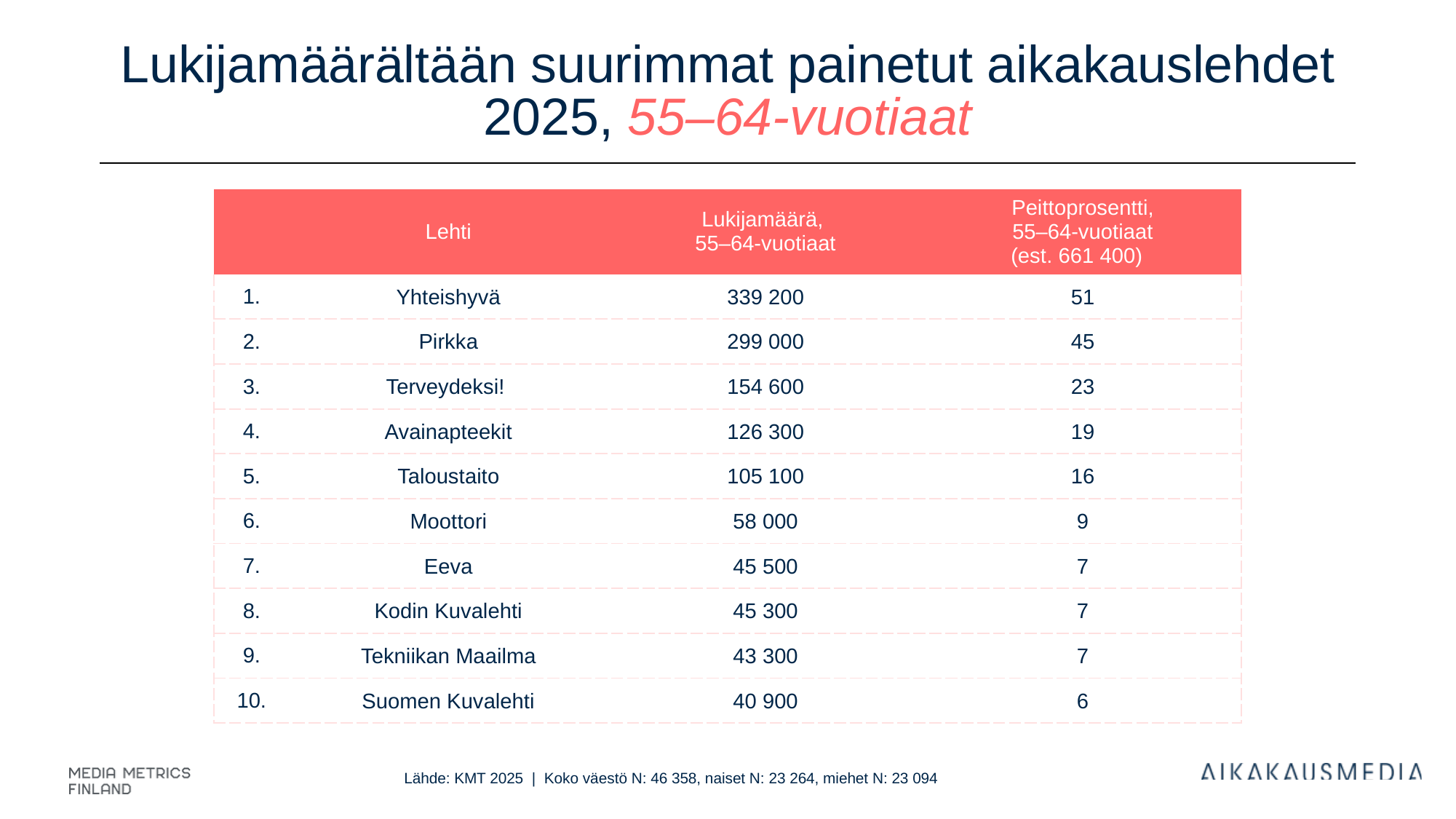

# Lukijamäärältään suurimmat painetut aikakauslehdet 2025, 55–64-vuotiaat
|  | Lehti | Lukijamäärä, 55–64-vuotiaat | Peittoprosentti, 55–64-vuotiaat (est. 661 400) |
| --- | --- | --- | --- |
| 1. | Yhteishyvä | 339 200 | 51 |
| 2. | Pirkka | 299 000 | 45 |
| 3. | Terveydeksi! | 154 600 | 23 |
| 4. | Avainapteekit | 126 300 | 19 |
| 5. | Taloustaito | 105 100 | 16 |
| 6. | Moottori | 58 000 | 9 |
| 7. | Eeva | 45 500 | 7 |
| 8. | Kodin Kuvalehti | 45 300 | 7 |
| 9. | Tekniikan Maailma | 43 300 | 7 |
| 10. | Suomen Kuvalehti | 40 900 | 6 |